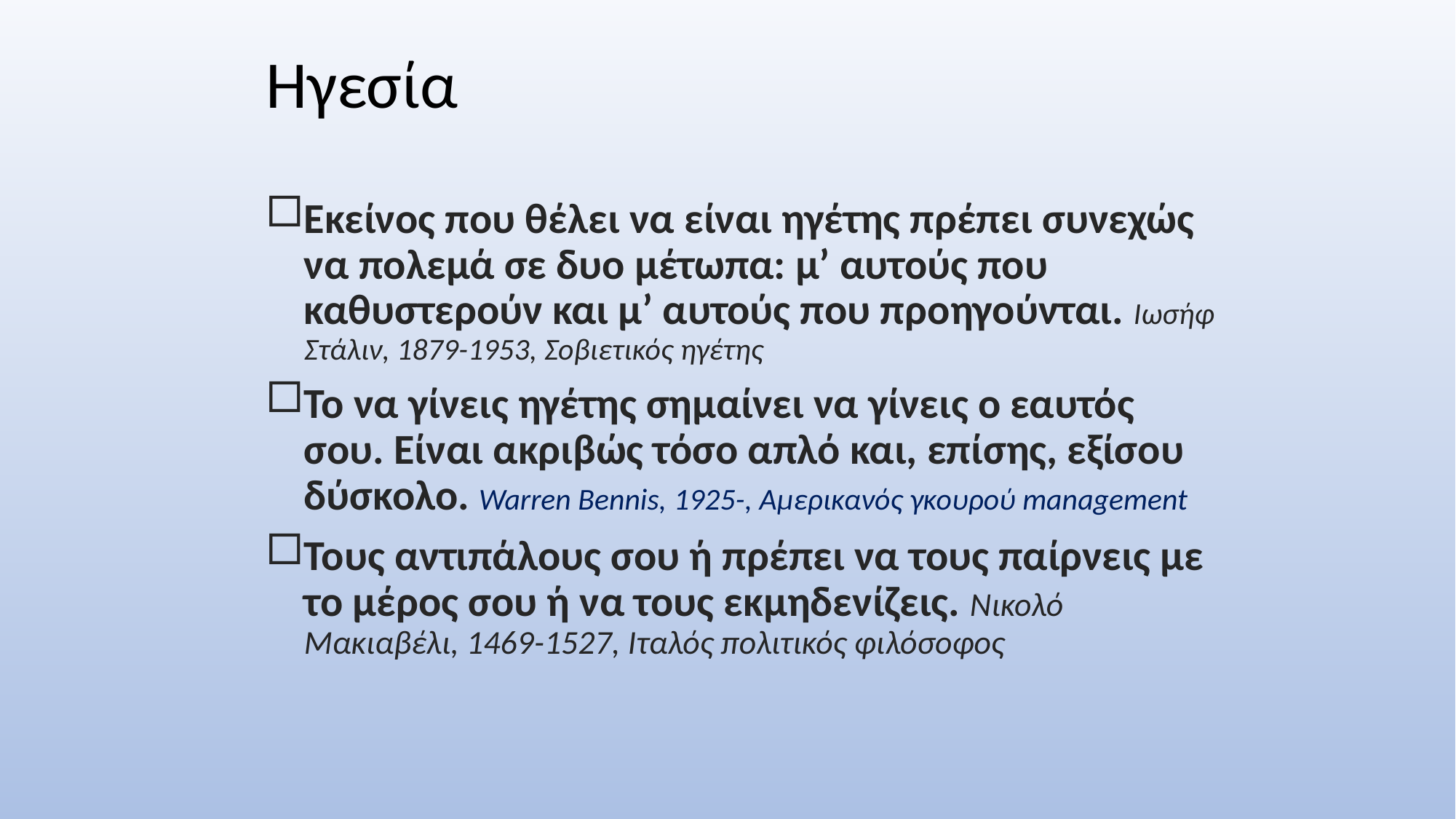

# Ηγεσία
Εκείνος που θέλει να είναι ηγέτης πρέπει συνεχώς να πολεμά σε δυο μέτωπα: μ’ αυτούς που καθυστερούν και μ’ αυτούς που προηγούνται. Ιωσήφ Στάλιν, 1879-1953, Σοβιετικός ηγέτης
Το να γίνεις ηγέτης σημαίνει να γίνεις ο εαυτός σου. Είναι ακριβώς τόσο απλό και, επίσης, εξίσου δύσκολο. Warren Bennis, 1925-, Αμερικανός γκουρού management
Τους αντιπάλους σου ή πρέπει να τους παίρνεις με το μέρος σου ή να τους εκμηδενίζεις. Νικολό Μακιαβέλι, 1469-1527, Ιταλός πολιτικός φιλόσοφος